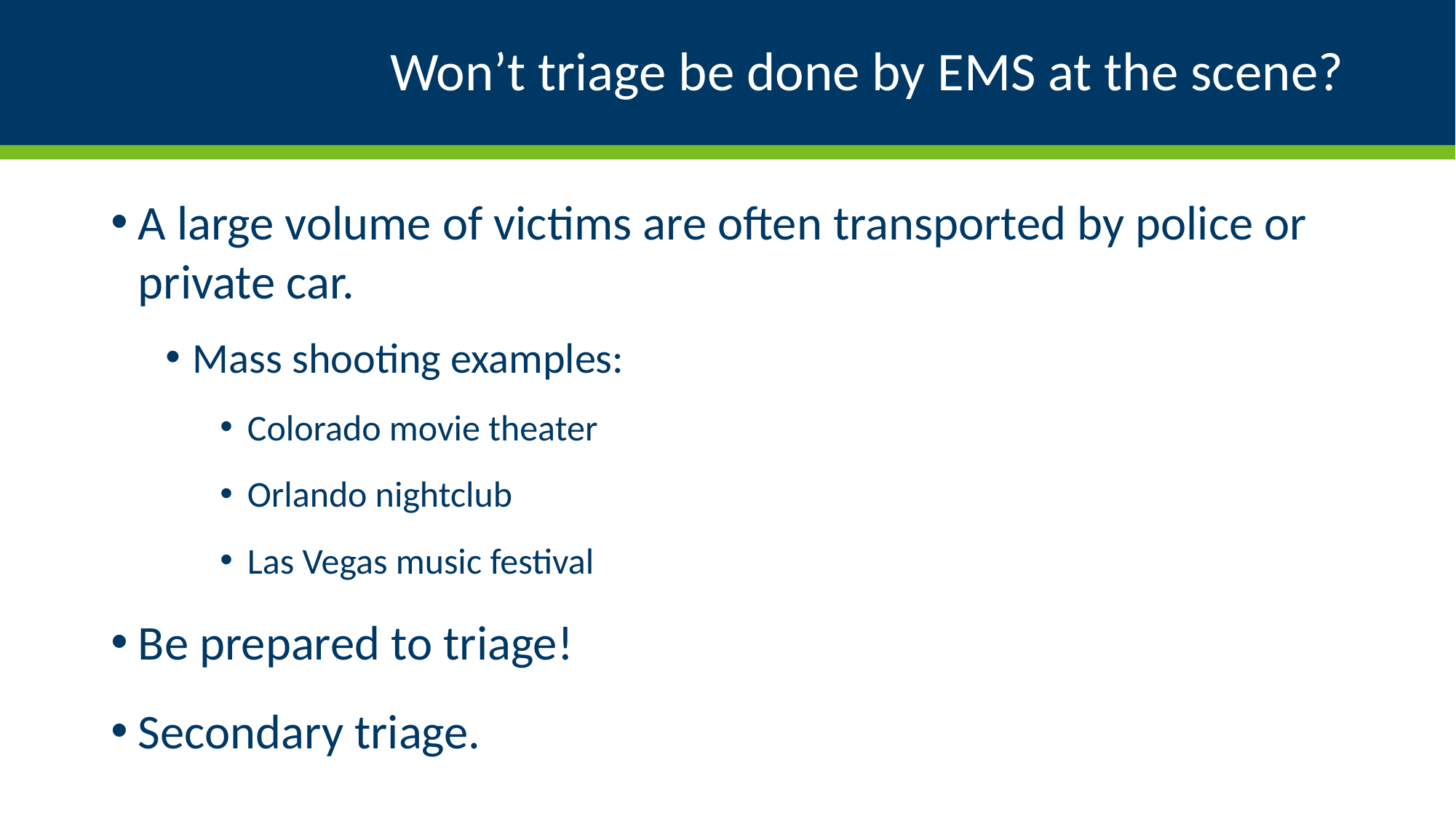

# Won’t triage be done by EMS at the scene?
A large volume of victims are often transported by police or private car.
Mass shooting examples:
Colorado movie theater
Orlando nightclub
Las Vegas music festival
Be prepared to triage!
Secondary triage.